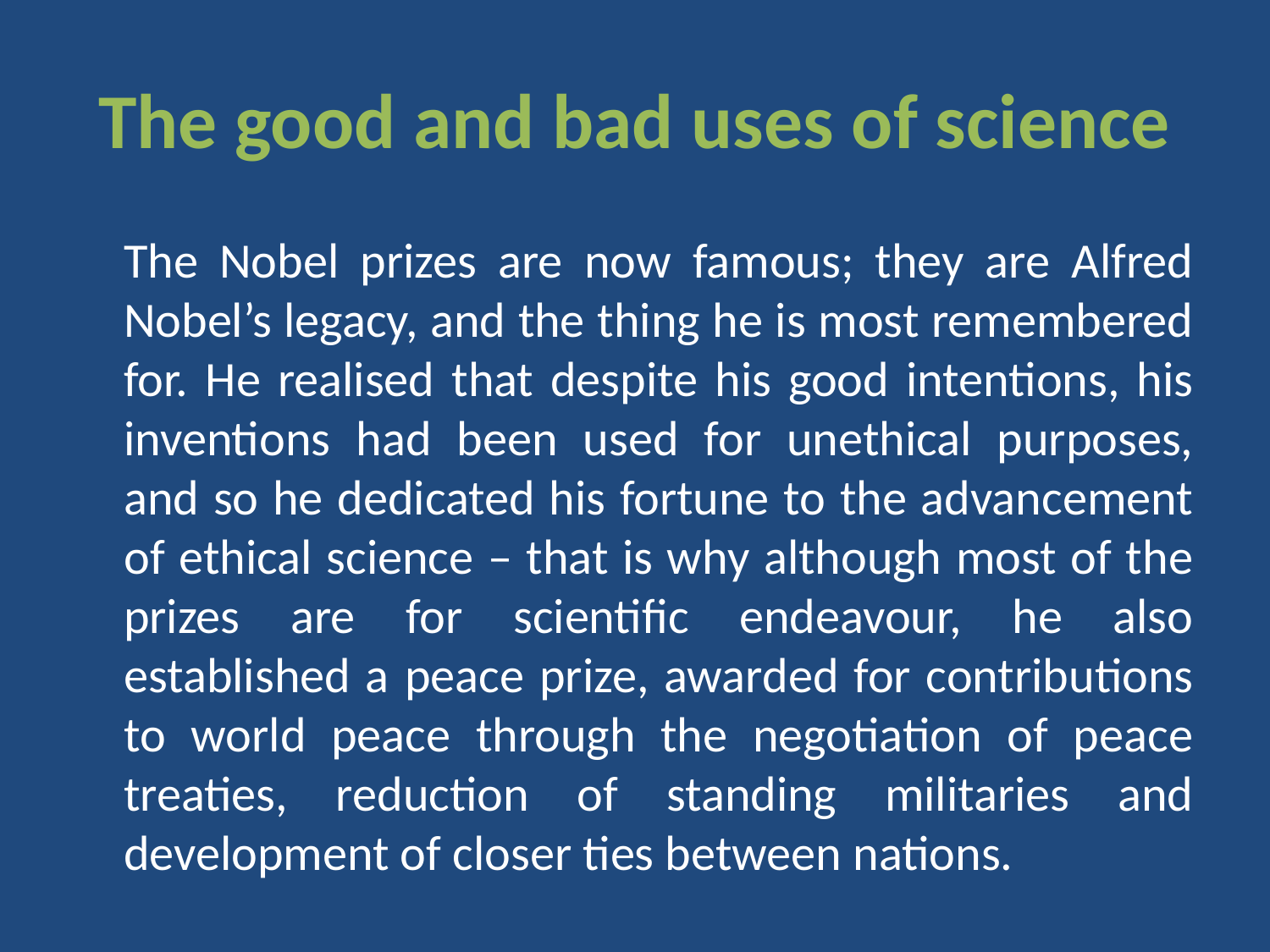

# The good and bad uses of science
	The Nobel prizes are now famous; they are Alfred Nobel’s legacy, and the thing he is most remembered for. He realised that despite his good intentions, his inventions had been used for unethical purposes, and so he dedicated his fortune to the advancement of ethical science – that is why although most of the prizes are for scientific endeavour, he also established a peace prize, awarded for contributions to world peace through the negotiation of peace treaties, reduction of standing militaries and development of closer ties between nations.